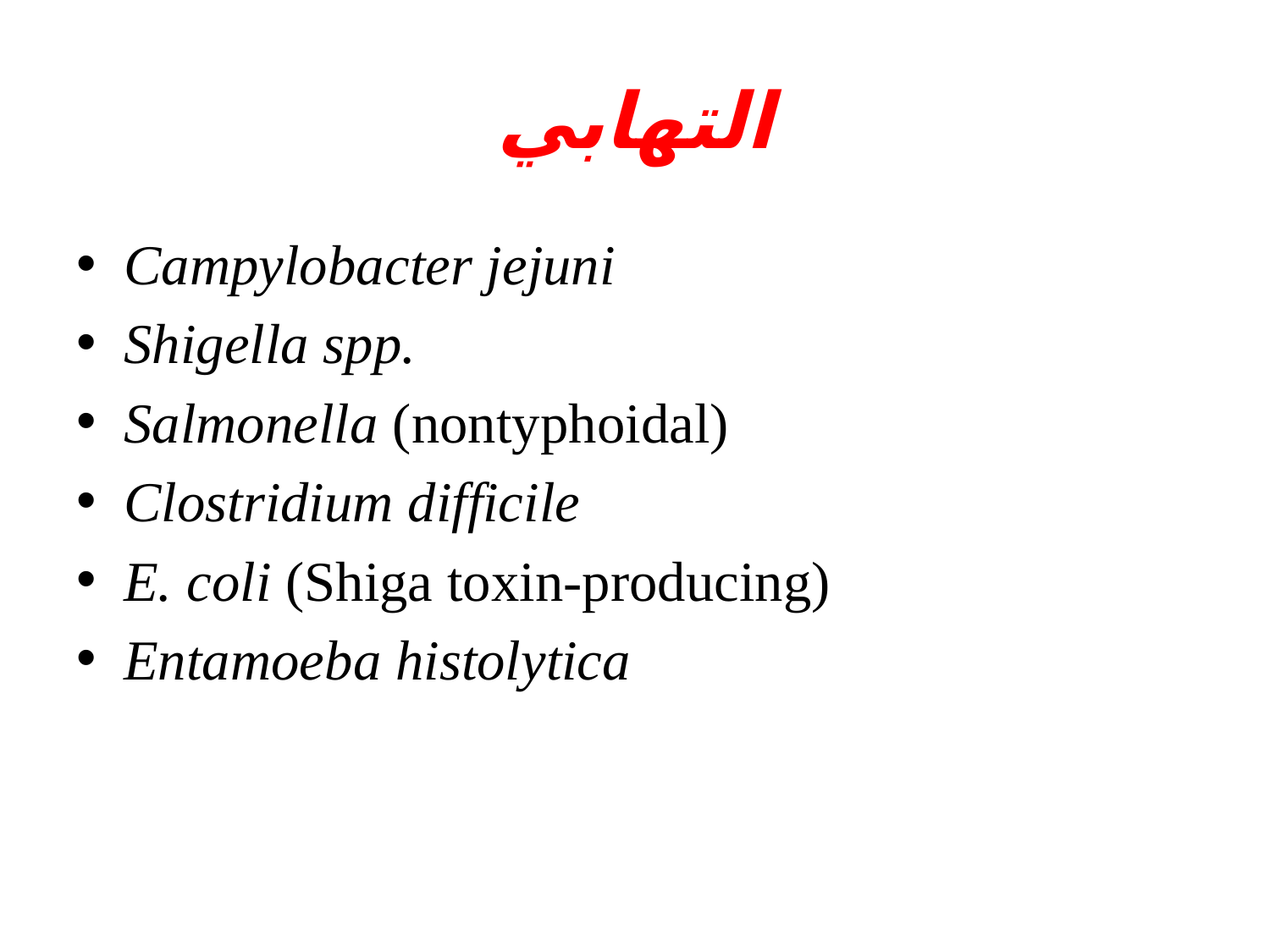

# التهابي
Campylobacter jejuni
Shigella spp.
Salmonella (nontyphoidal)
Clostridium difficile
E. coli (Shiga toxin-producing)
Entamoeba histolytica